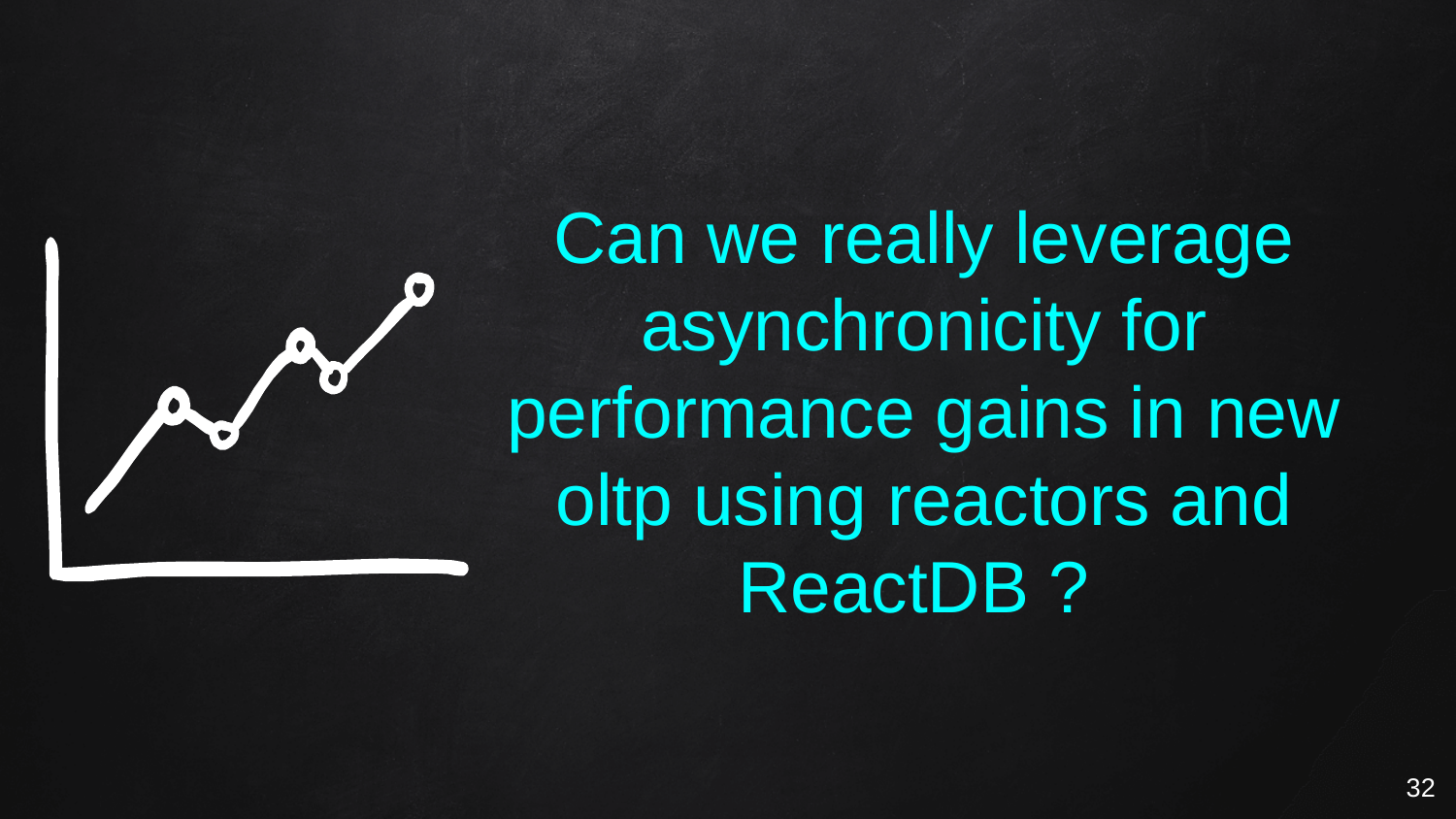

# Can we really leverage asynchronicity for performance gains in new oltp using reactors and ReactDB ?

32